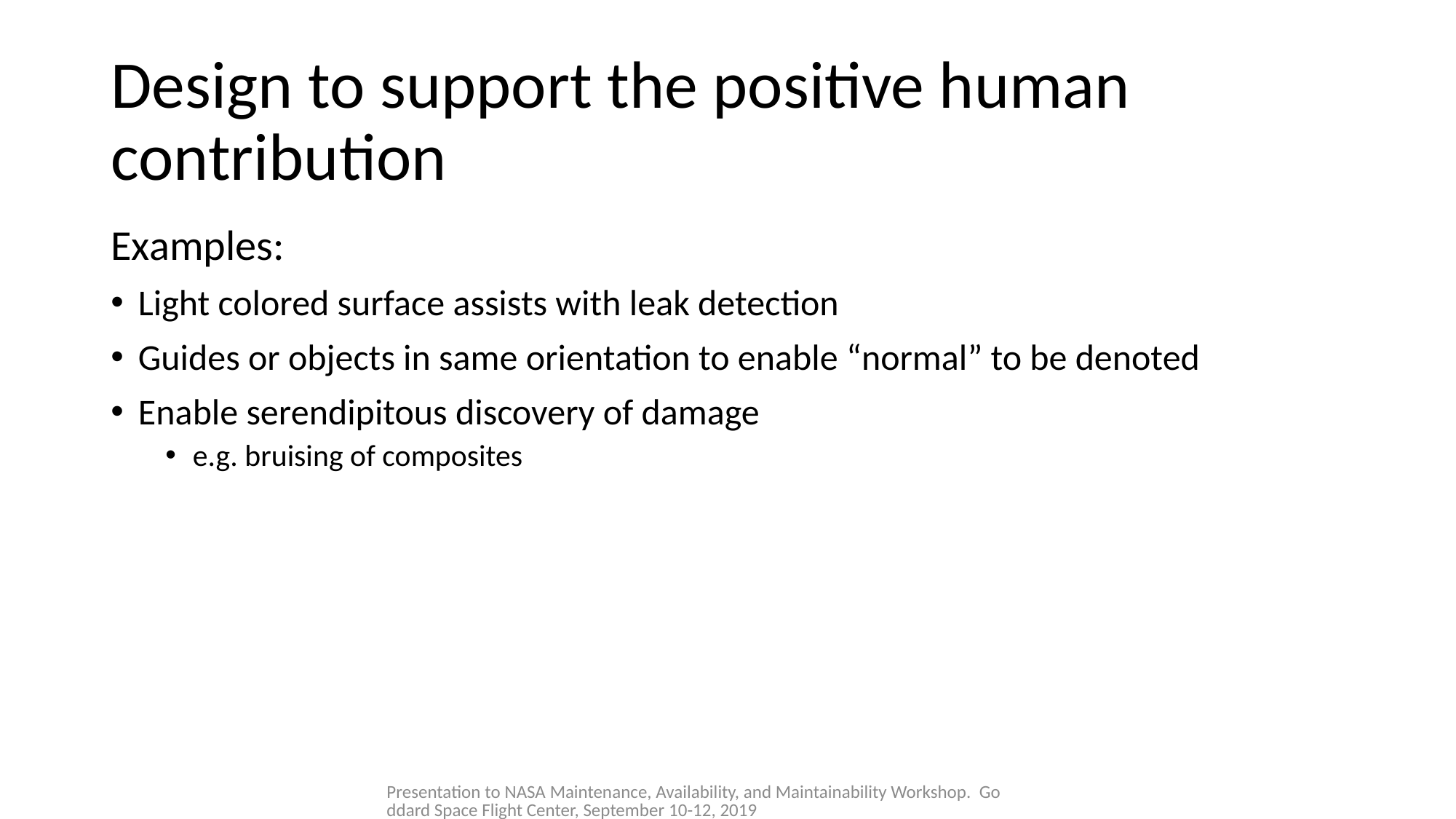

# Design to support the positive human contribution
Examples:
Light colored surface assists with leak detection
Guides or objects in same orientation to enable “normal” to be denoted
Enable serendipitous discovery of damage
e.g. bruising of composites

Presentation to NASA Maintenance, Availability, and Maintainability Workshop.  Goddard Space Flight Center, September 10-12, 2019